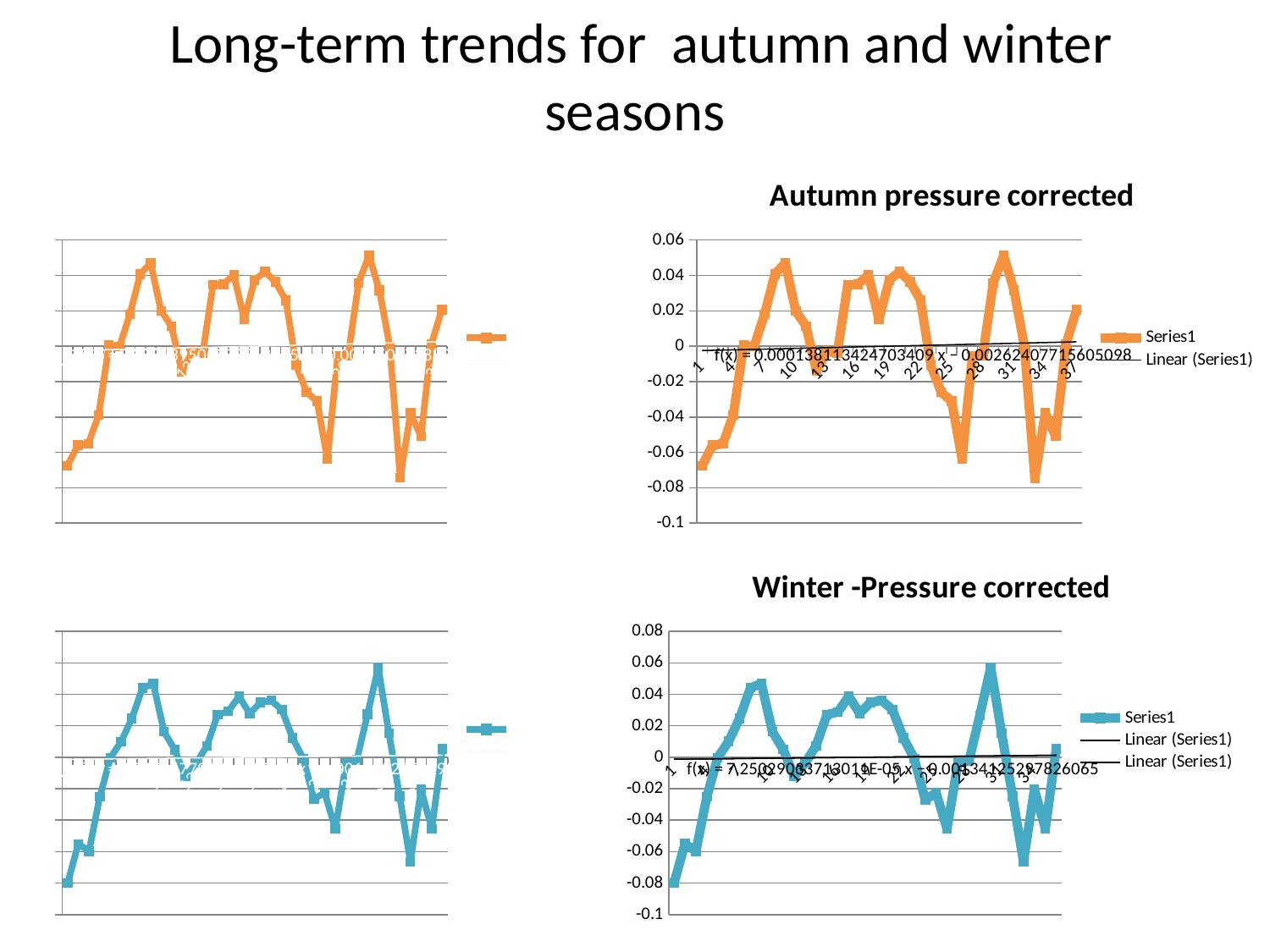

# Long-term trends for  autumn and winter seasons

### Chart: Autumn Observed

| Category |  |
|---|---|

### Chart: Autumn pressure corrected

| Category |  |
|---|---|

### Chart: Winter observed

| Category |  |
|---|---|

### Chart: Winter -Pressure corrected

| Category |  |
|---|---|